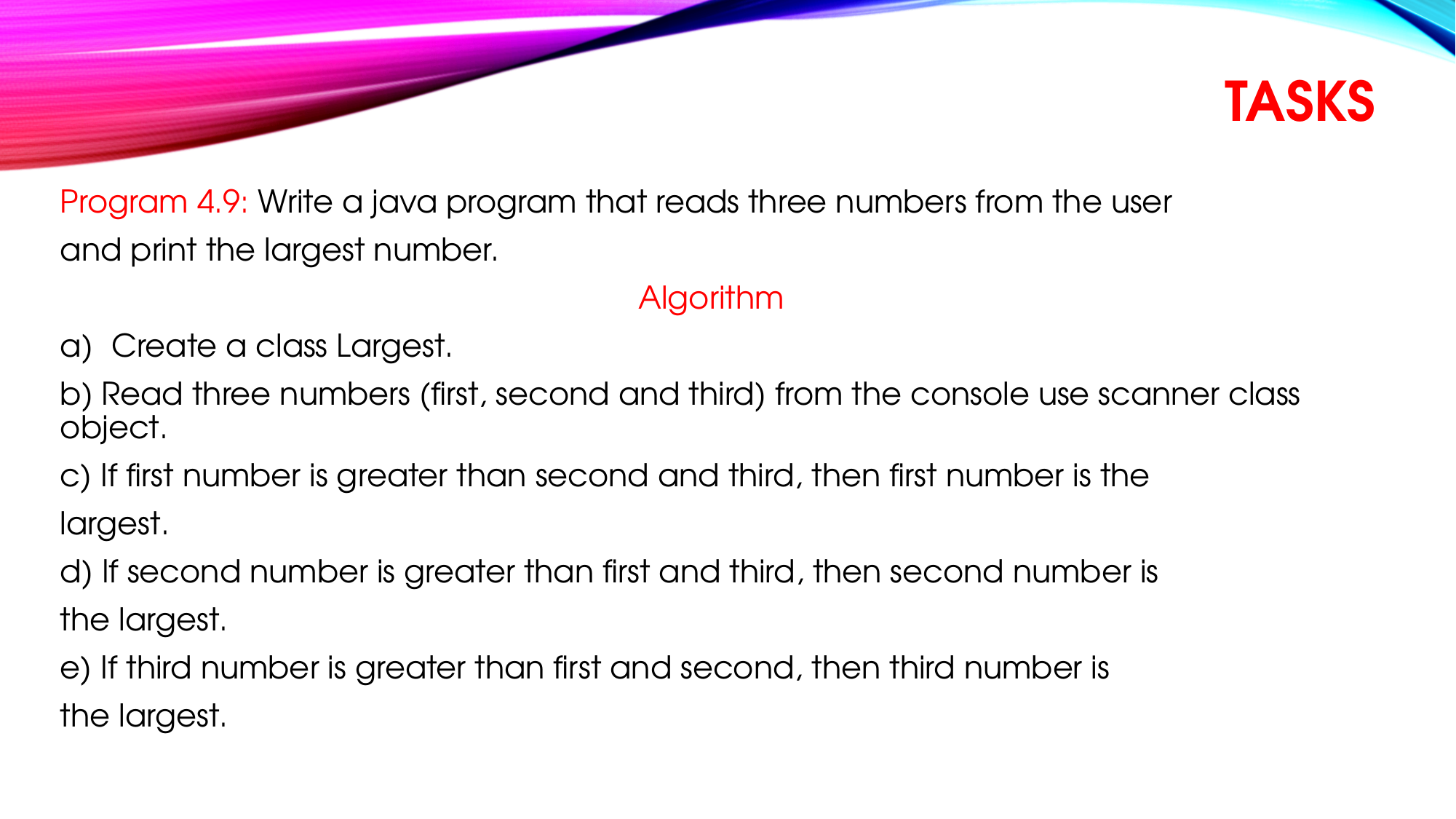

# tasks
Program 4.9: Write a java program that reads three numbers from the user
and print the largest number.
Algorithm
Create a class Largest.
b) Read three numbers (first, second and third) from the console use scanner class object.
c) If first number is greater than second and third, then first number is the
largest.
d) If second number is greater than first and third, then second number is
the largest.
e) If third number is greater than first and second, then third number is
the largest.